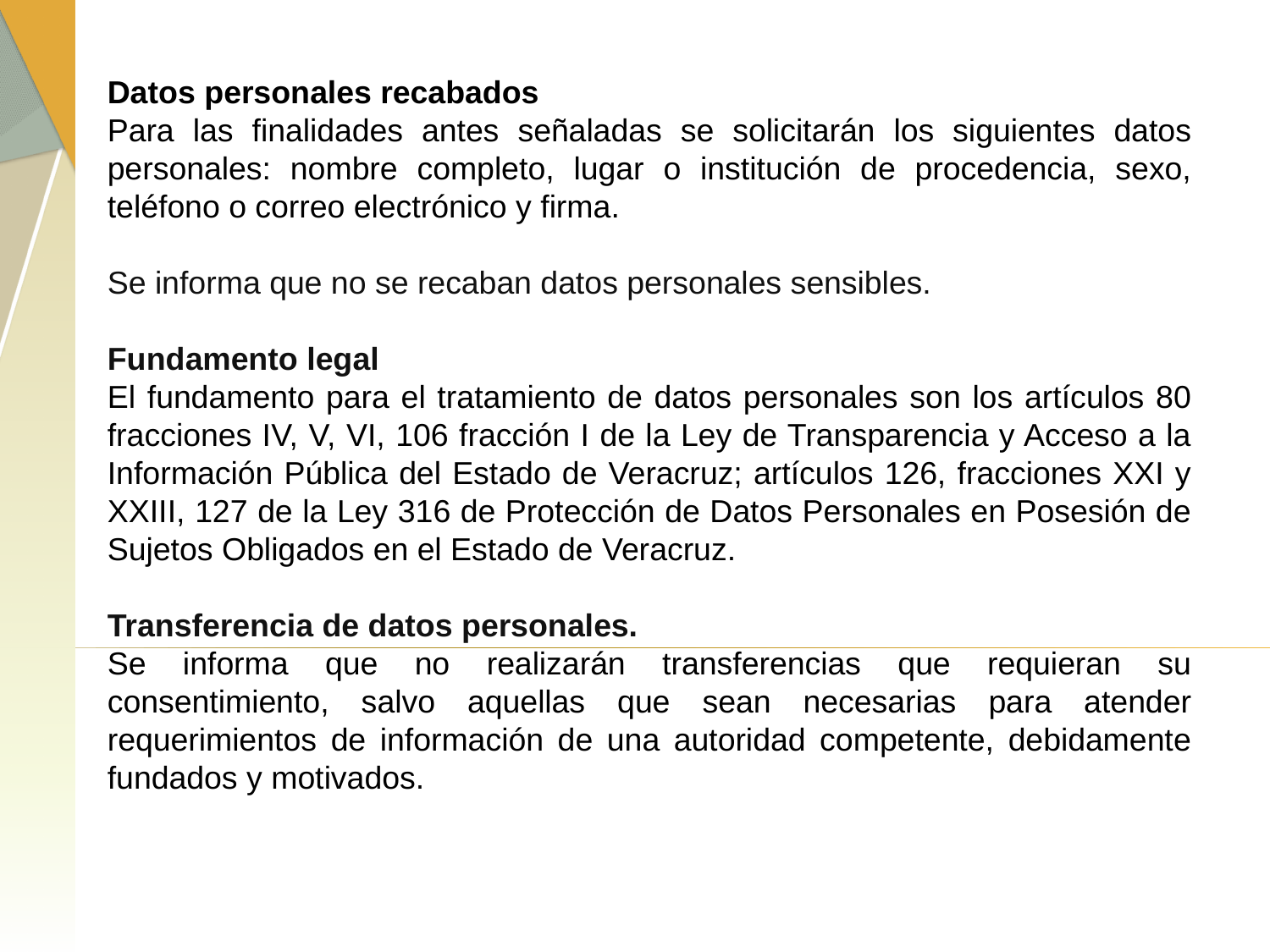

Datos personales recabados
Para las finalidades antes señaladas se solicitarán los siguientes datos personales: nombre completo, lugar o institución de procedencia, sexo, teléfono o correo electrónico y firma.

Se informa que no se recaban datos personales sensibles.

Fundamento legal
El fundamento para el tratamiento de datos personales son los artículos 80 fracciones IV, V, VI, 106 fracción I de la Ley de Transparencia y Acceso a la Información Pública del Estado de Veracruz; artículos 126, fracciones XXI y XXIII, 127 de la Ley 316 de Protección de Datos Personales en Posesión de Sujetos Obligados en el Estado de Veracruz.

Transferencia de datos personales.
Se informa que no realizarán transferencias que requieran su consentimiento, salvo aquellas que sean necesarias para atender requerimientos de información de una autoridad competente, debidamente fundados y motivados.